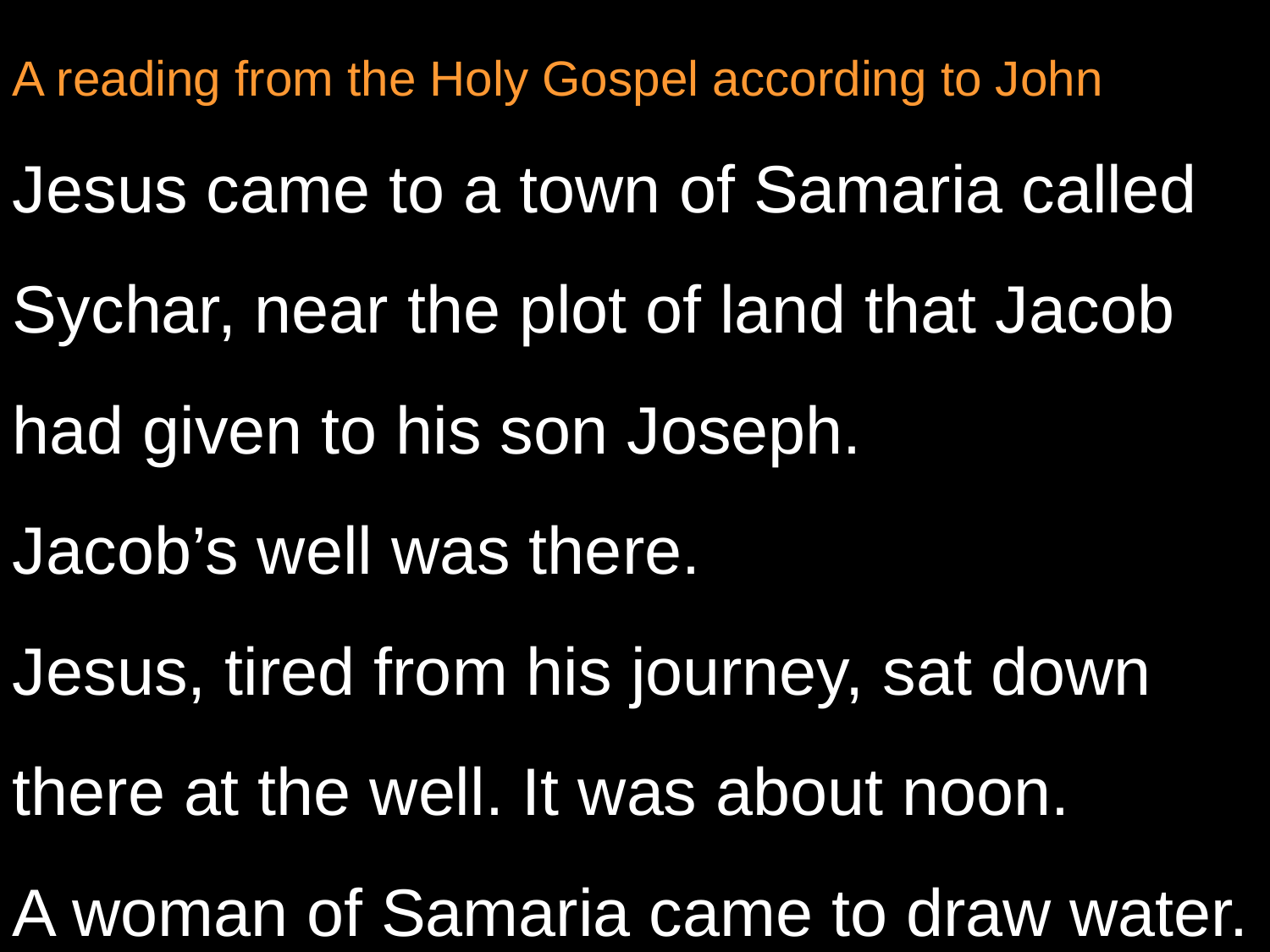

A reading from the Holy Gospel according to John
Jesus came to a town of Samaria called Sychar, near the plot of land that Jacob had given to his son Joseph.
Jacob’s well was there.
Jesus, tired from his journey, sat down there at the well. It was about noon.
A woman of Samaria came to draw water.